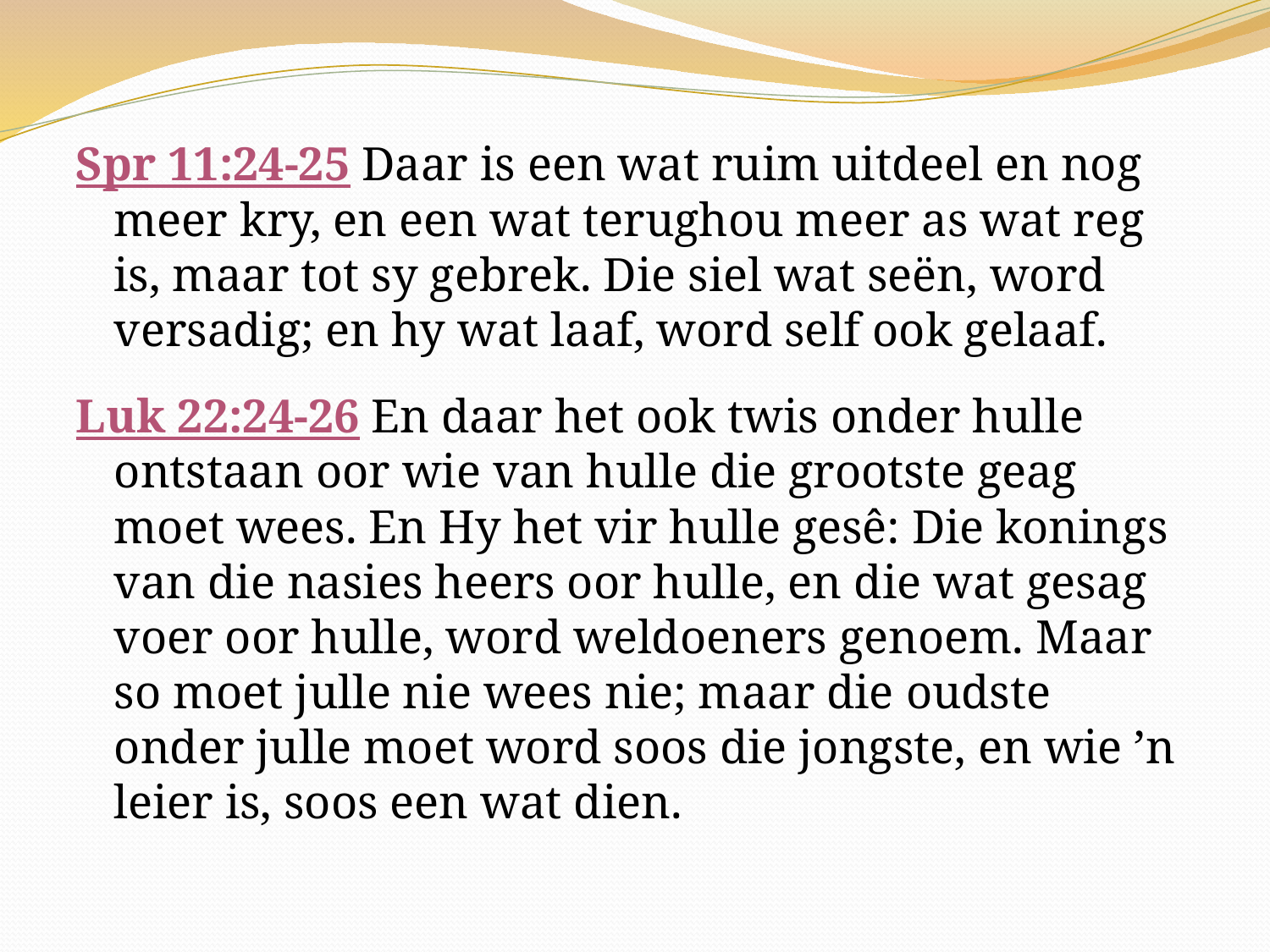

Spr 11:24-25 Daar is een wat ruim uitdeel en nog meer kry, en een wat terughou meer as wat reg is, maar tot sy gebrek. Die siel wat seën, word versadig; en hy wat laaf, word self ook gelaaf.
Luk 22:24-26 En daar het ook twis onder hulle ontstaan oor wie van hulle die grootste geag moet wees. En Hy het vir hulle gesê: Die konings van die nasies heers oor hulle, en die wat gesag voer oor hulle, word weldoeners genoem. Maar so moet julle nie wees nie; maar die oudste onder julle moet word soos die jongste, en wie ’n leier is, soos een wat dien.